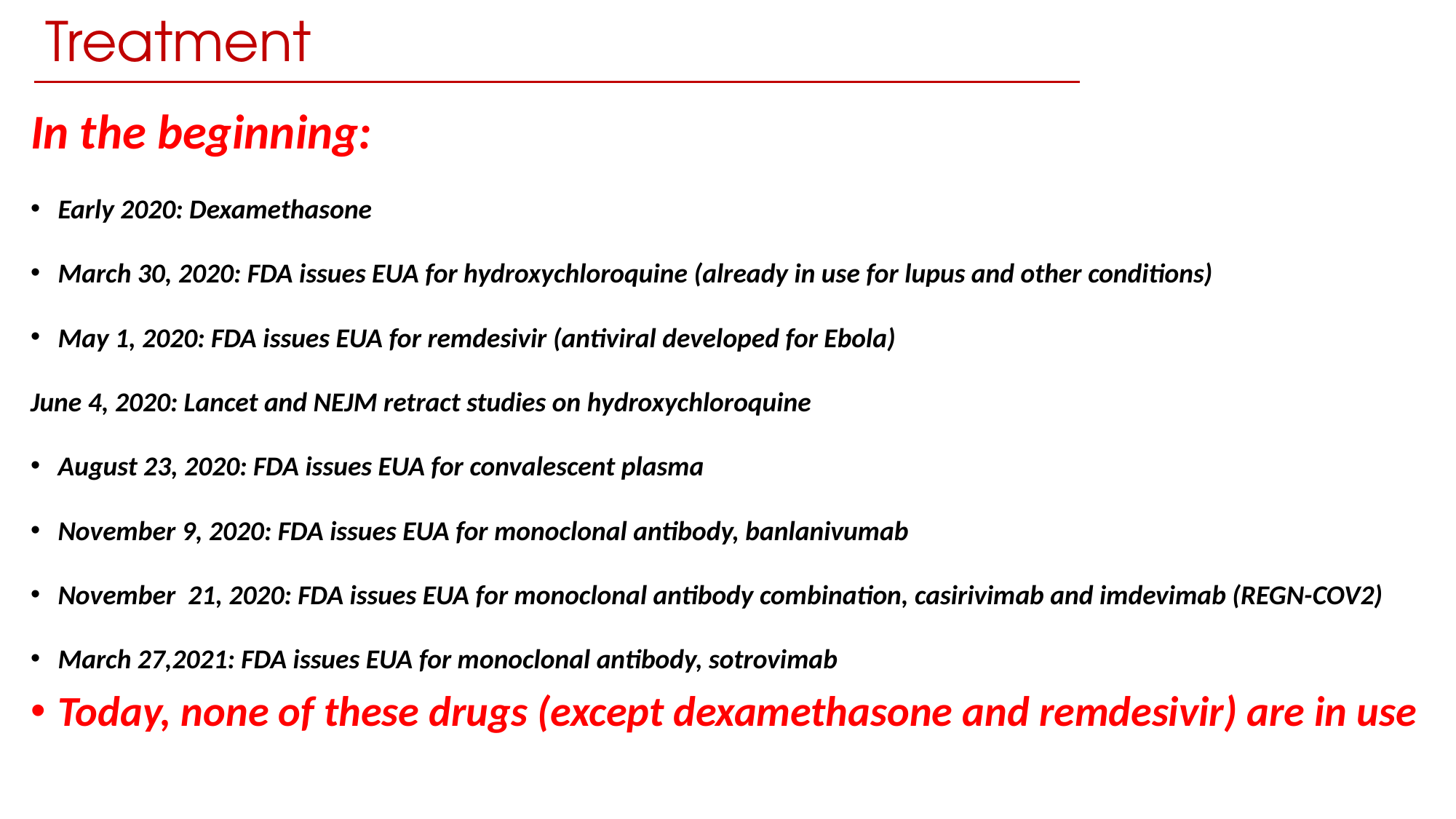

# Treatment
In the beginning:
Early 2020: Dexamethasone
March 30, 2020: FDA issues EUA for hydroxychloroquine (already in use for lupus and other conditions)
May 1, 2020: FDA issues EUA for remdesivir (antiviral developed for Ebola)
June 4, 2020: Lancet and NEJM retract studies on hydroxychloroquine
August 23, 2020: FDA issues EUA for convalescent plasma
November 9, 2020: FDA issues EUA for monoclonal antibody, banlanivumab
November  21, 2020: FDA issues EUA for monoclonal antibody combination, casirivimab and imdevimab (REGN-COV2)
March 27,2021: FDA issues EUA for monoclonal antibody, sotrovimab
Today, none of these drugs (except dexamethasone and remdesivir) are in use